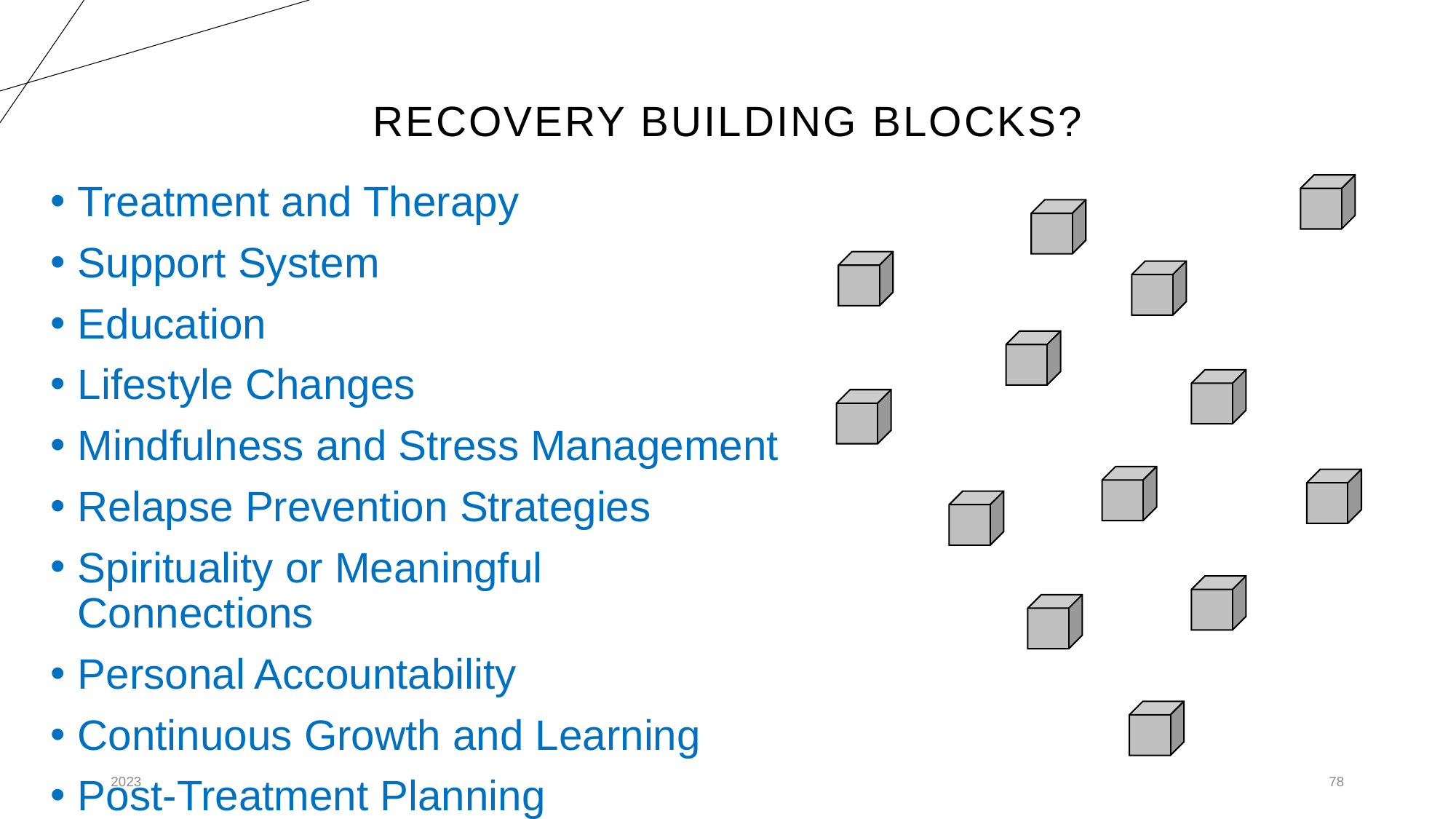

# RECOVERY BUILDING BLOCKS?
Treatment and Therapy
Support System
Education
Lifestyle Changes
Mindfulness and Stress Management
Relapse Prevention Strategies
Spirituality or Meaningful Connections
Personal Accountability
Continuous Growth and Learning
Post-Treatment Planning

2023
78